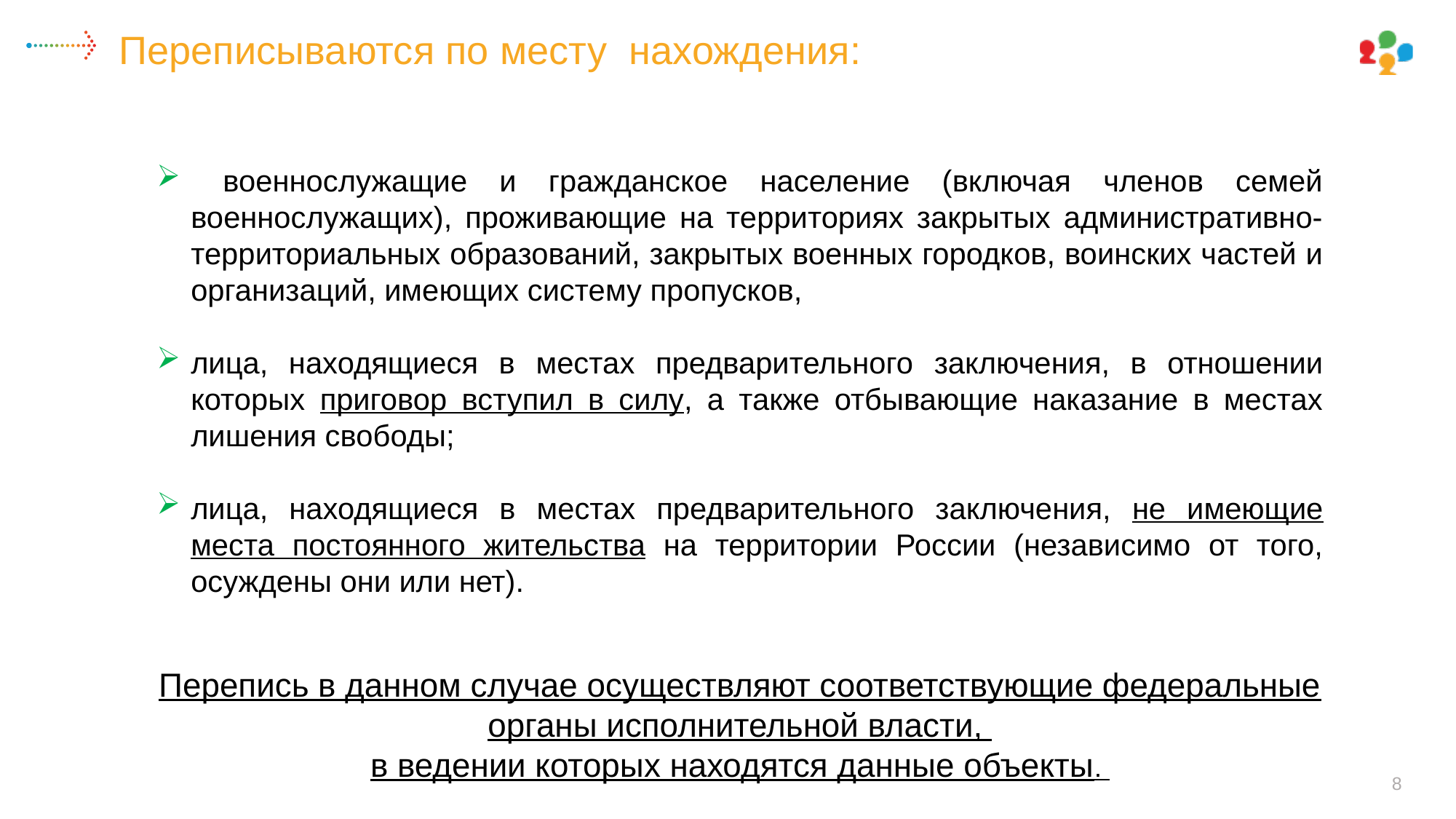

Переписываются по месту  нахождения:

 военнослужащие и гражданское население (включая членов семей военнослужащих), проживающие на территориях закрытых административно-территориальных образований, закрытых военных городков, воинских частей и организаций, имеющих систему пропусков,

лица, находящиеся в местах предварительного заключения, в отношении которых приговор вступил в силу, а также отбывающие наказание в местах лишения свободы;

лица, находящиеся в местах предварительного заключения, не имеющие места постоянного жительства на территории России (независимо от того, осуждены они или нет).

Перепись в данном случае осуществляют соответствующие федеральные органы исполнительной власти,
в ведении которых находятся данные объекты.
8